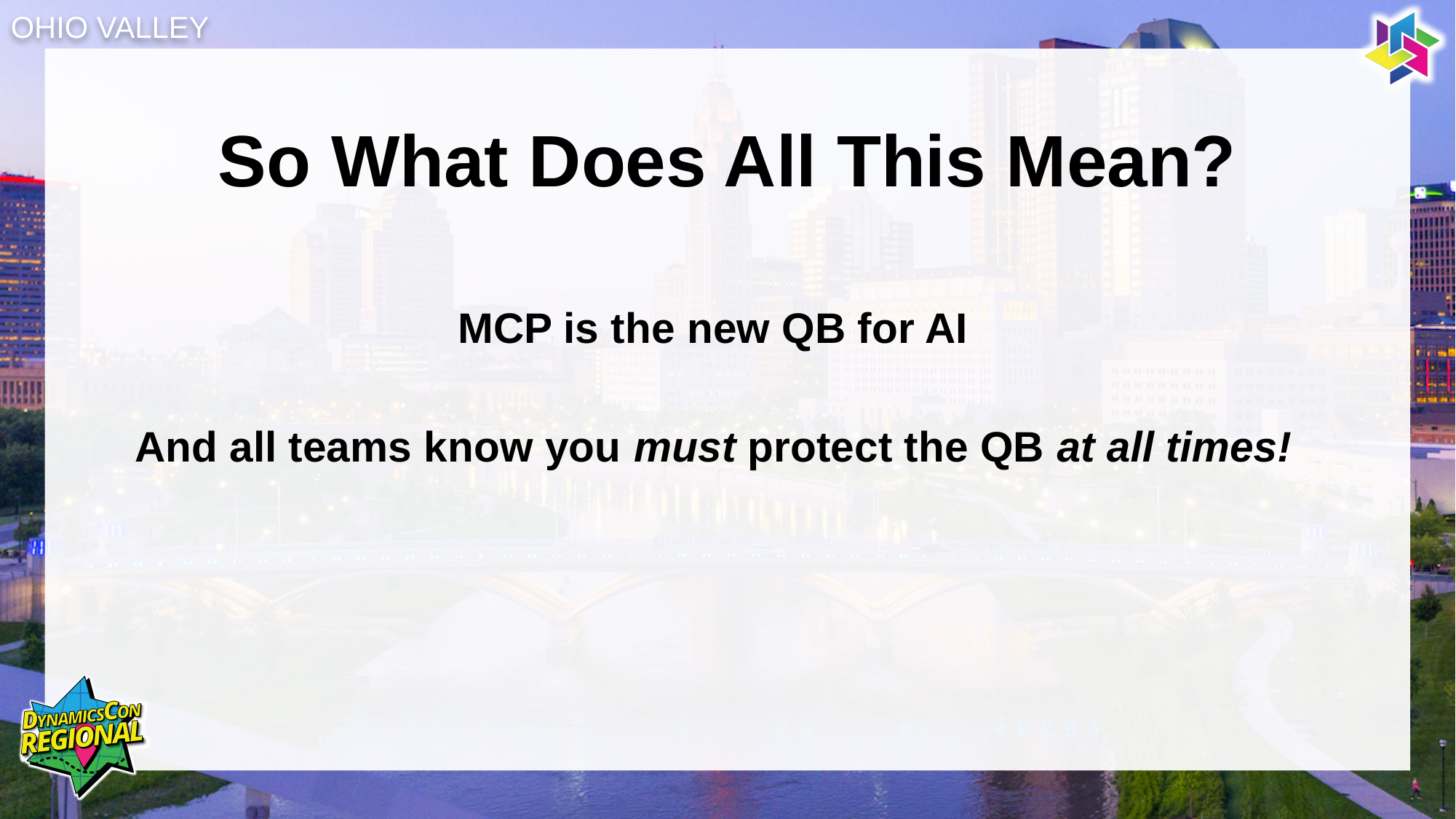

# So What Does All This Mean?
MCP is the new QB for AI

And all teams know you must protect the QB at all times!